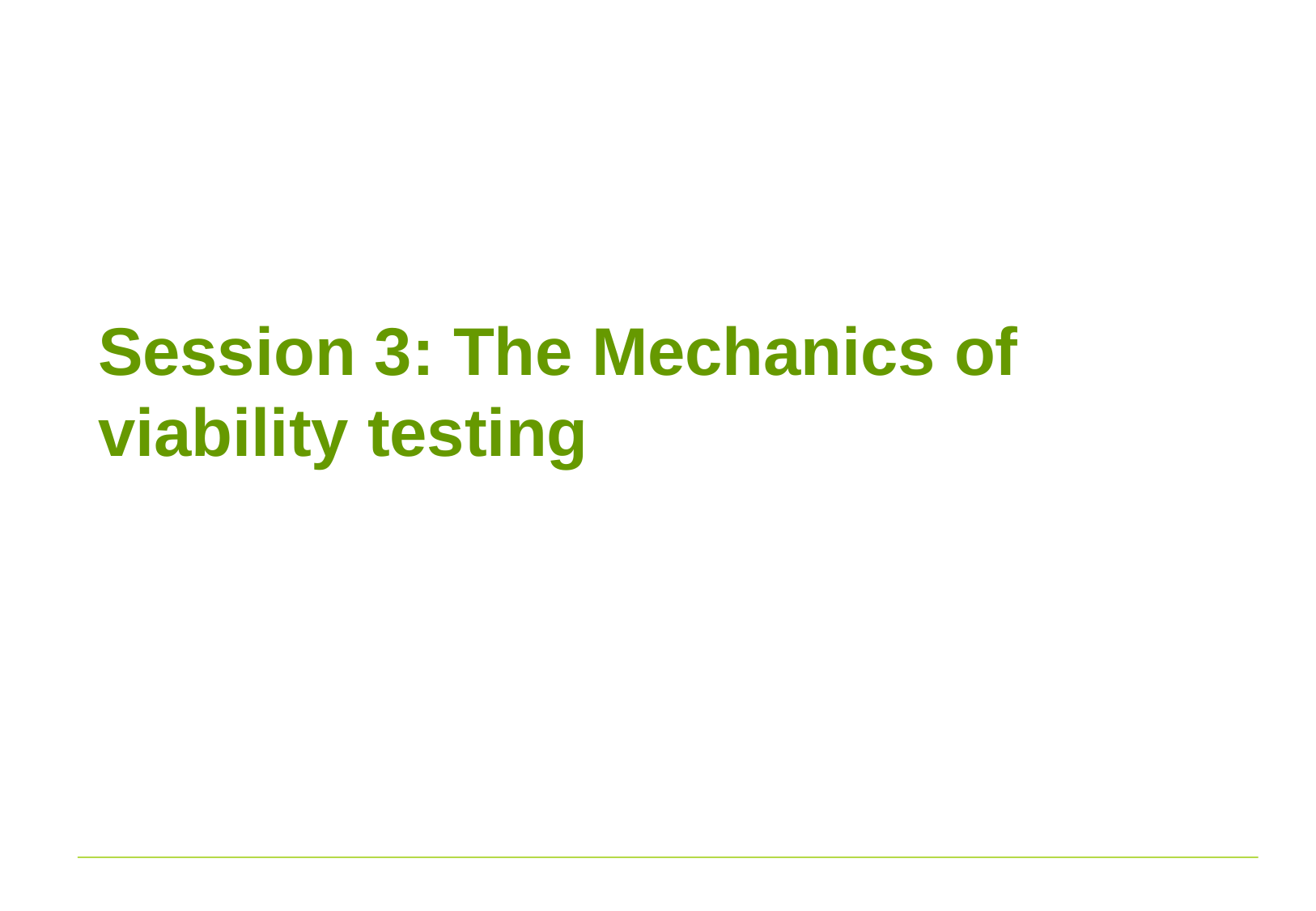

# Session 3: The Mechanics of viability testing